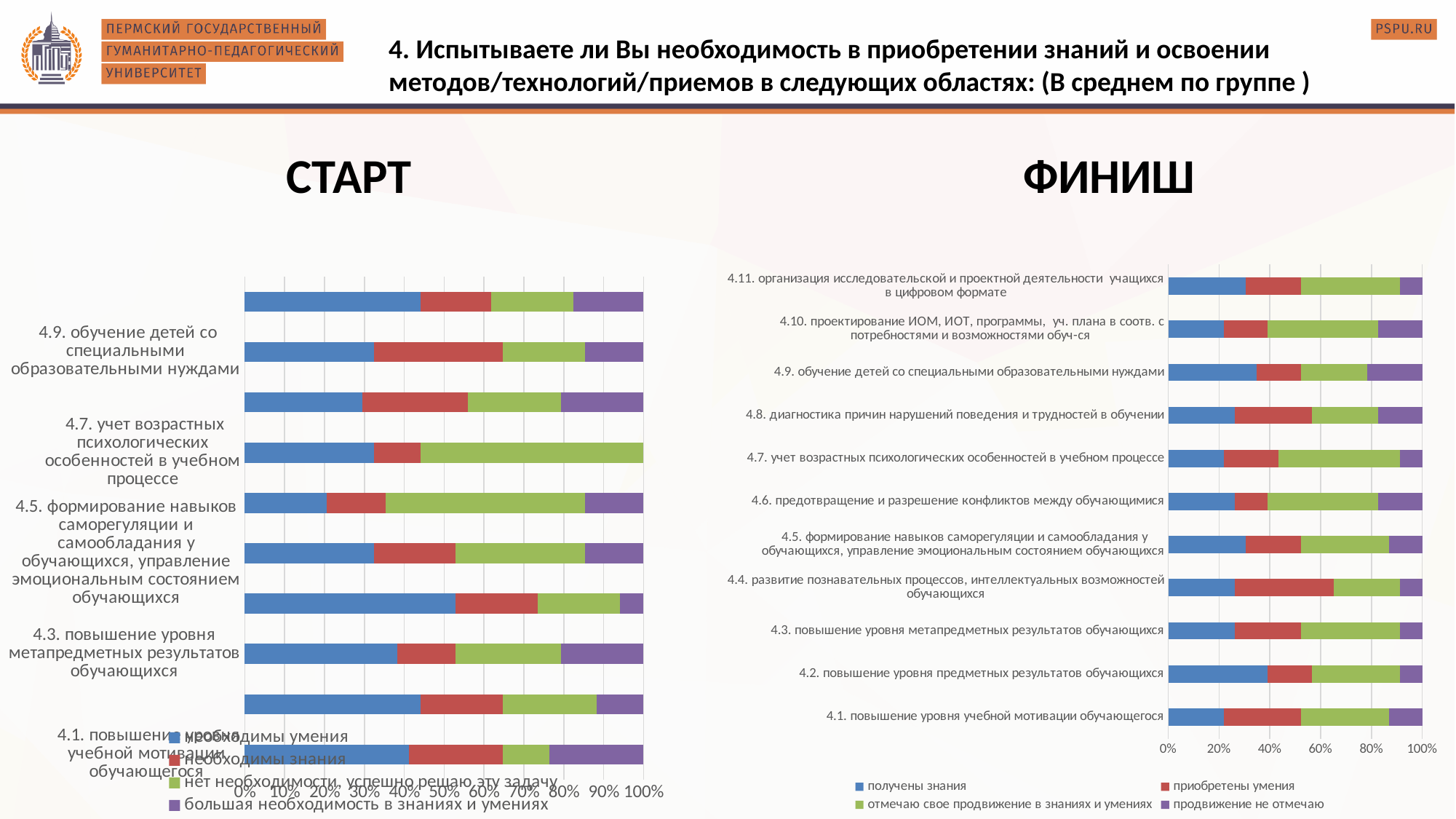

4. Испытываете ли Вы необходимость в приобретении знаний и освоении методов/технологий/приемов в следующих областях: (В среднем по группе )

СТАРТ
ФИНИШ

### Chart

| Category | получены знания | приобретены умения | отмечаю свое продвижение в знаниях и умениях | продвижение не отмечаю |
|---|---|---|---|---|
|  4.1. повышение уровня учебной мотивации обучающегося | 5.0 | 7.0 | 8.0 | 3.0 |
| 4.2. повышение уровня предметных результатов обучающихся | 9.0 | 4.0 | 8.0 | 2.0 |
|  4.3. повышение уровня метапредметных результатов обучающихся | 6.0 | 6.0 | 9.0 | 2.0 |
| 4.4. развитие познавательных процессов, интеллектуальных возможностей обучающихся | 6.0 | 9.0 | 6.0 | 2.0 |
|  4.5. формирование навыков саморегуляции и самообладания у обучающихся, управление эмоциональным состоянием обучающихся | 7.0 | 5.0 | 8.0 | 3.0 |
| 4.6. предотвращение и разрешение конфликтов между обучающимися | 6.0 | 3.0 | 10.0 | 4.0 |
|  4.7. учет возрастных психологических особенностей в учебном процессе | 5.0 | 5.0 | 11.0 | 2.0 |
|  4.8. диагностика причин нарушений поведения и трудностей в обучении | 6.0 | 7.0 | 6.0 | 4.0 |
|  4.9. обучение детей со специальными образовательными нуждами | 8.0 | 4.0 | 6.0 | 5.0 |
|  4.10. проектирование ИОМ, ИОТ, программы,  уч. плана в соотв. с потребностями и возможностями обуч-ся | 5.0 | 4.0 | 10.0 | 4.0 |
| 4.11. организация исследовательской и проектной деятельности  учащихся в цифровом формате | 7.0 | 5.0 | 9.0 | 2.0 |

### Chart

| Category |  |  |  |  |
|---|---|---|---|---|
|  4.1. повышение уровня учебной мотивации обучающегося | 14.0 | 8.0 | 4.0 | 8.0 |
| 4.2. повышение уровня предметных результатов обучающихся | 15.0 | 7.0 | 8.0 | 4.0 |
| 4.3. повышение уровня метапредметных результатов обучающихся | 13.0 | 5.0 | 9.0 | 7.0 |
|  4.4. развитие познавательных процессов, интеллектуальных возможностей обучающихся | 18.0 | 7.0 | 7.0 | 2.0 |
| 4.5. формирование навыков саморегуляции и самообладания у обучающихся, управление эмоциональным состоянием обучающихся | 11.0 | 7.0 | 11.0 | 5.0 |
|  4.6. предотвращение и разрешение конфликтов между обучающимися | 7.0 | 5.0 | 17.0 | 5.0 |
|  4.7. учет возрастных психологических особенностей в учебном процессе | 11.0 | 4.0 | 19.0 | 0.0 |
|  4.8. диагностика причин нарушений поведения и трудностей в обучении | 10.0 | 9.0 | 8.0 | 7.0 |
|  4.9. обучение детей со специальными образовательными нуждами | 11.0 | 11.0 | 7.0 | 5.0 |
|  4.10. проектирование ИОМ, ИОТ, программы,  уч. плана в соотв. с потребностями и возможностями обуч-ся | 15.0 | 6.0 | 7.0 | 6.0 |